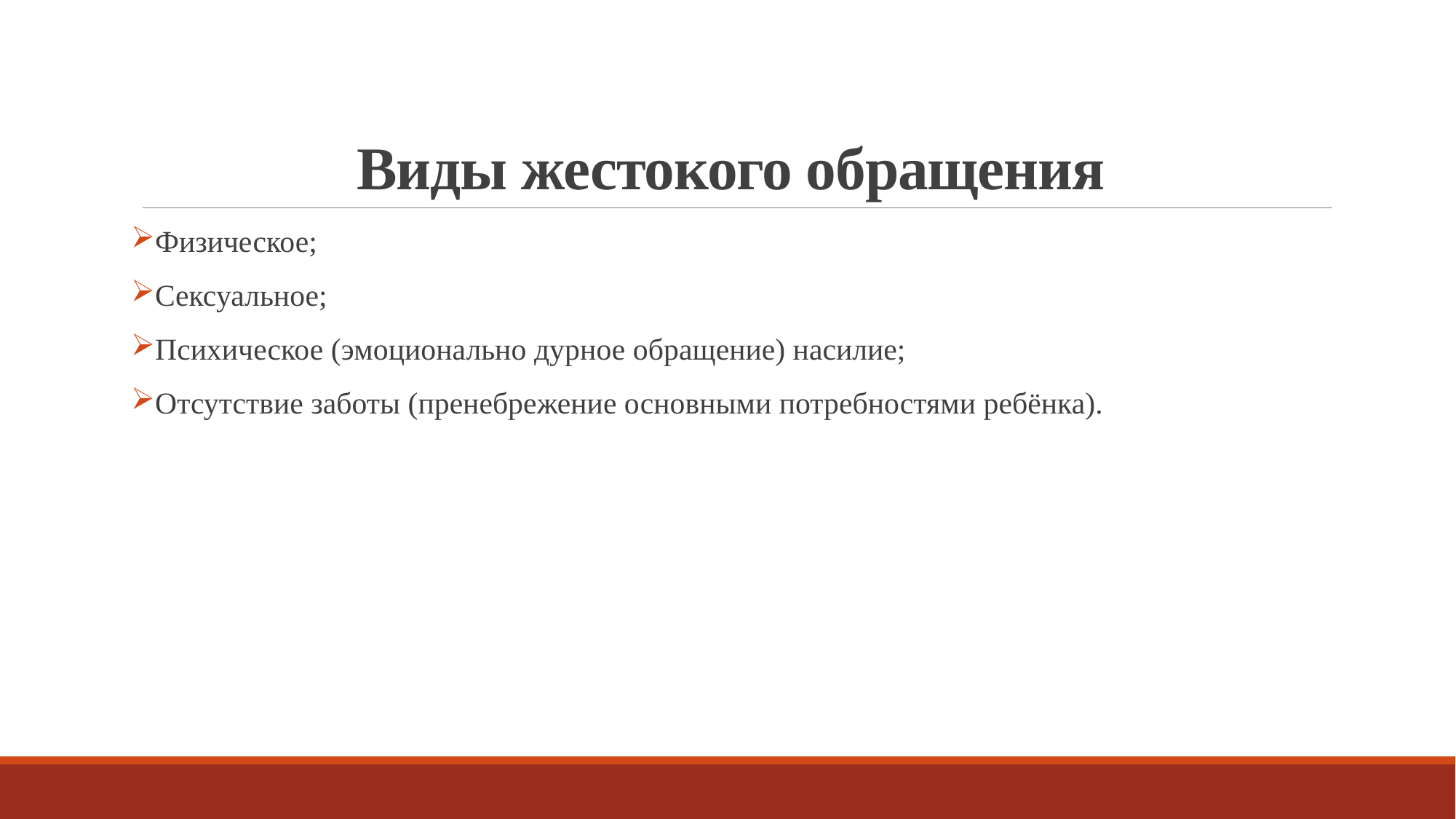

# Виды жестокого обращения
Физическое;
Сексуальное;
Психическое (эмоционально дурное обращение) насилие;
Отсутствие заботы (пренебрежение основными потребностями ребёнка).